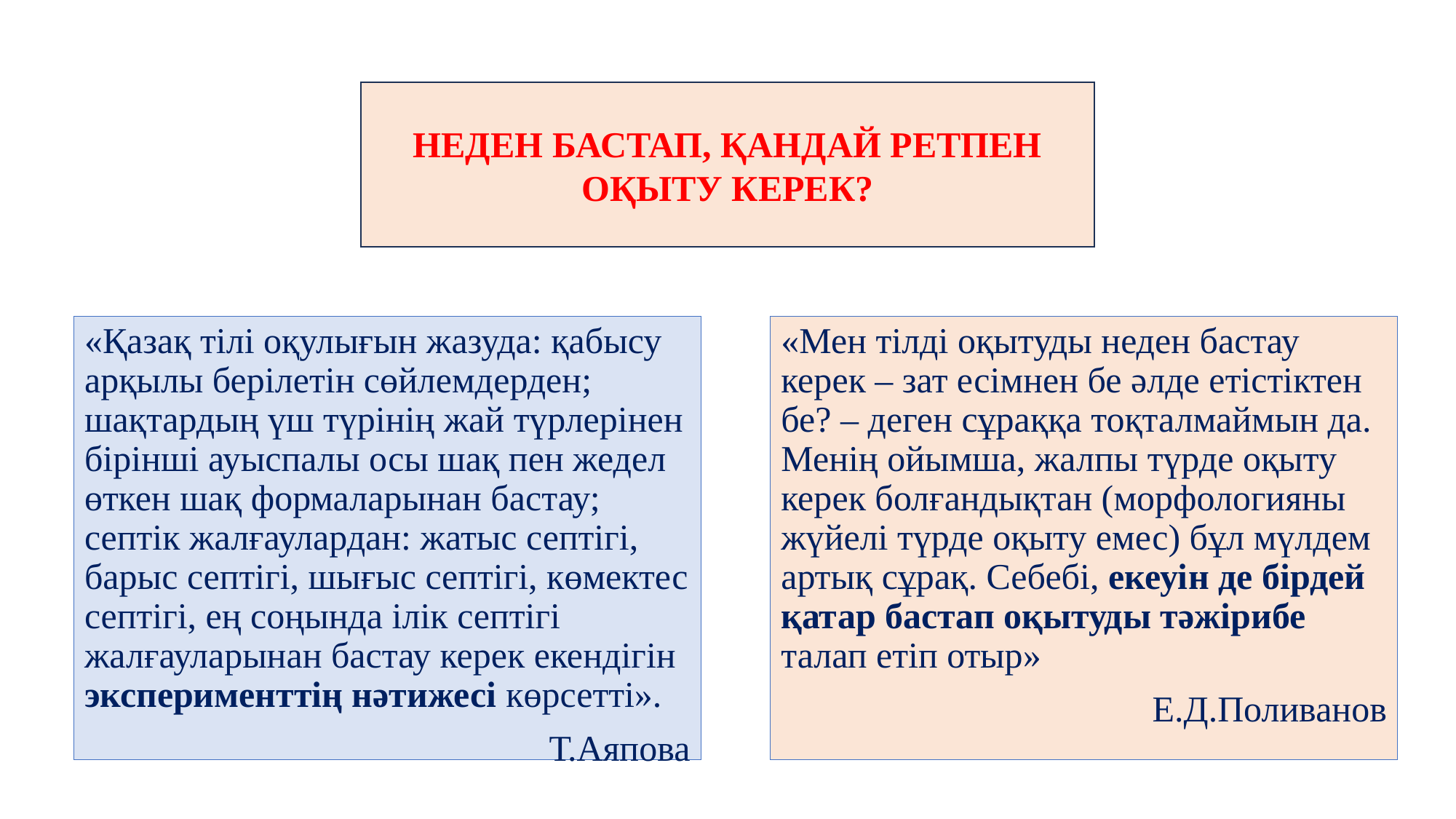

НЕДЕН БАСТАП, ҚАНДАЙ РЕТПЕН ОҚЫТУ КЕРЕК?
«Қазақ тілі оқулығын жазуда: қабысу арқылы берілетін сөйлемдерден; шақтардың үш түрінің жай түрлерінен бірінші ауыспалы осы шақ пен жедел өткен шақ формаларынан бастау; септік жалғаулардан: жатыс септігі, барыс септігі, шығыс септігі, көмектес септігі, ең соңында ілік септігі жалғауларынан бастау керек екендігін эксперименттің нәтижесі көрсетті».
Т.Аяпова
«Мен тілді оқытуды неден бастау керек – зат есімнен бе әлде етістіктен бе? – деген сұраққа тоқталмаймын да.  Менің ойымша, жалпы түрде оқыту керек болғандықтан (морфологияны жүйелі түрде оқыту емес) бұл мүлдем артық сұрақ. Себебі, екеуін де бірдей қатар бастап оқытуды тәжірибе талап етіп отыр»
Е.Д.Поливанов